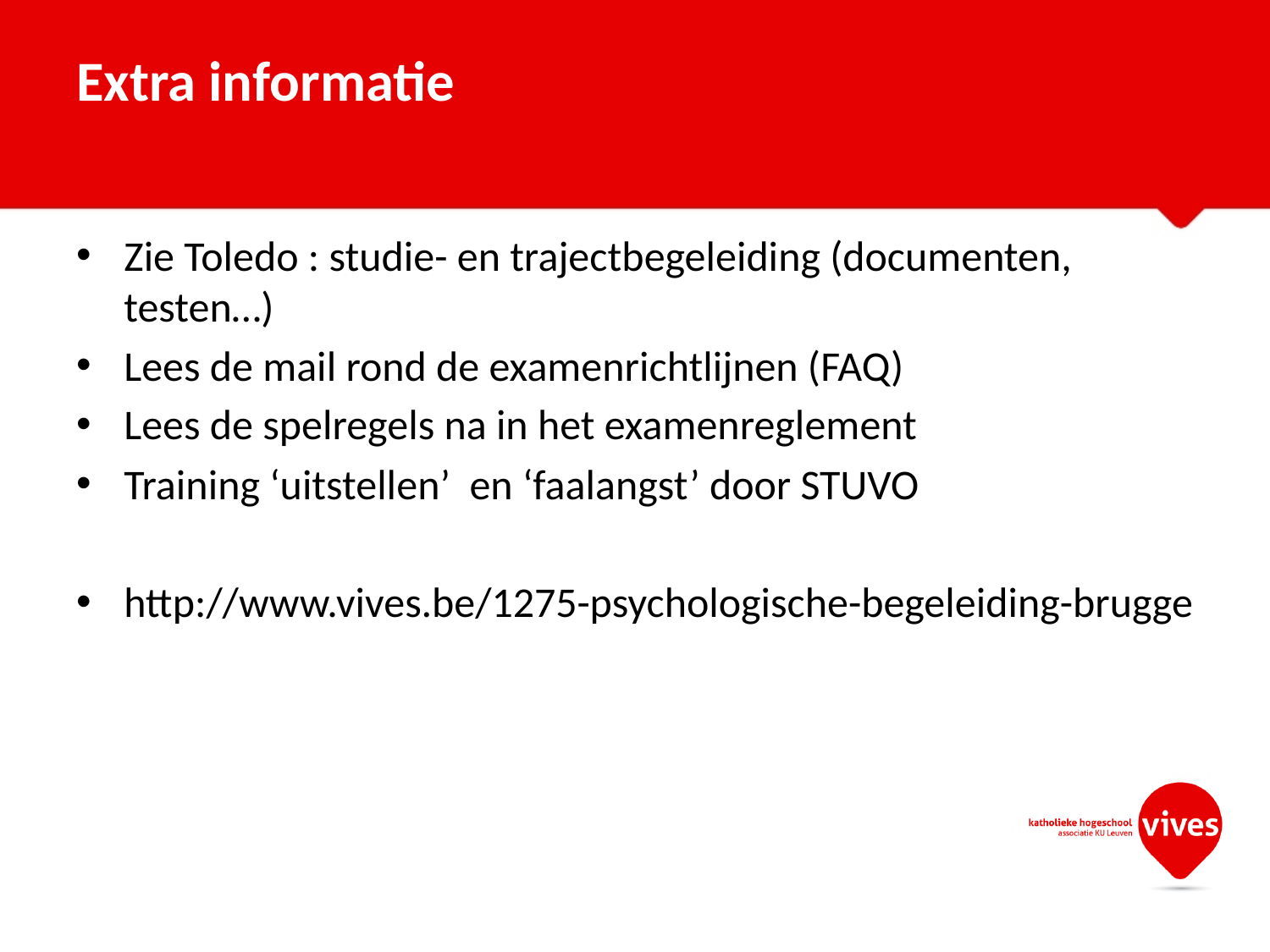

# Extra informatie
Zie Toledo : studie- en trajectbegeleiding (documenten, testen…)
Lees de mail rond de examenrichtlijnen (FAQ)
Lees de spelregels na in het examenreglement
Training ‘uitstellen’  en ‘faalangst’ door STUVO

http://www.vives.be/1275-psychologische-begeleiding-brugge